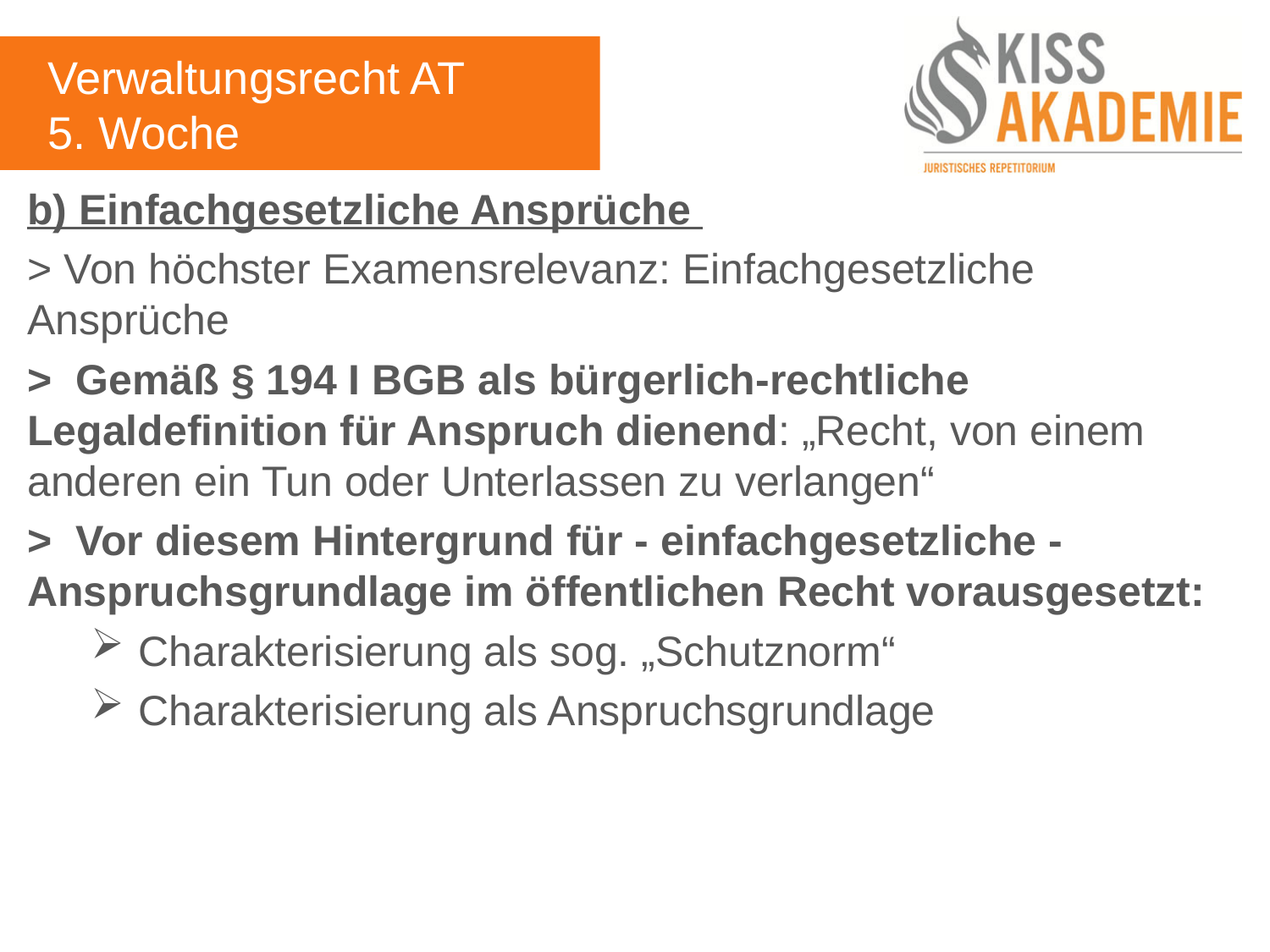

Verwaltungsrecht AT
5. Woche
b) Einfachgesetzliche Ansprüche
> Von höchster Examensrelevanz: Einfachgesetzliche Ansprüche
>  Gemäß § 194 I BGB als bürgerlich-rechtliche Legaldefinition für Anspruch dienend: „Recht, von einem anderen ein Tun oder Unterlassen zu verlangen“
>  Vor diesem Hintergrund für - einfachgesetzliche - Anspruchsgrundlage im öffentlichen Recht vorausgesetzt:
Charakterisierung als sog. „Schutznorm“
Charakterisierung als Anspruchsgrundlage